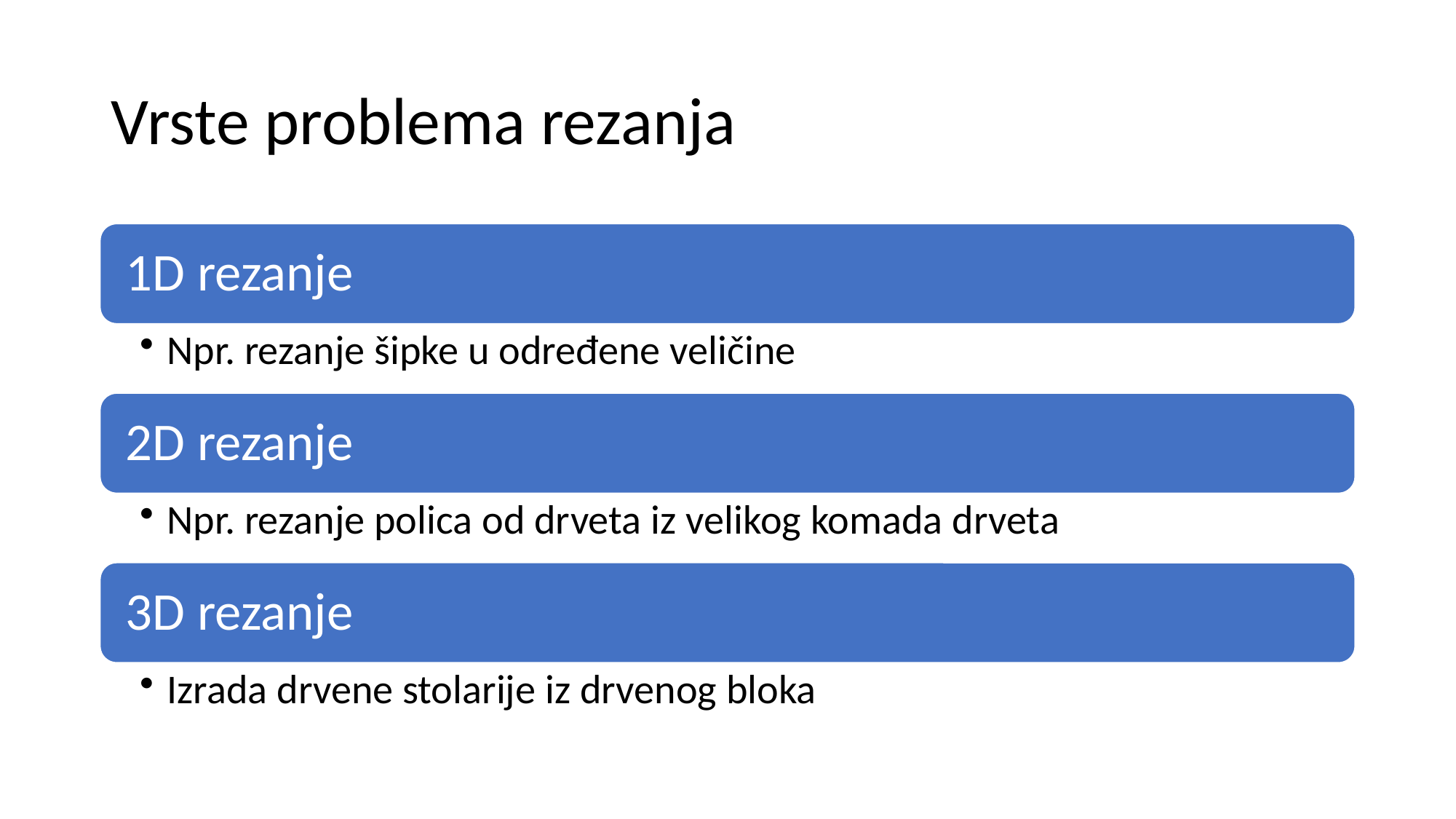

# Vrste problema rezanja
1D rezanje
Npr. rezanje šipke u određene veličine
2D rezanje
Npr. rezanje polica od drveta iz velikog komada drveta
3D rezanje
Izrada drvene stolarije iz drvenog bloka